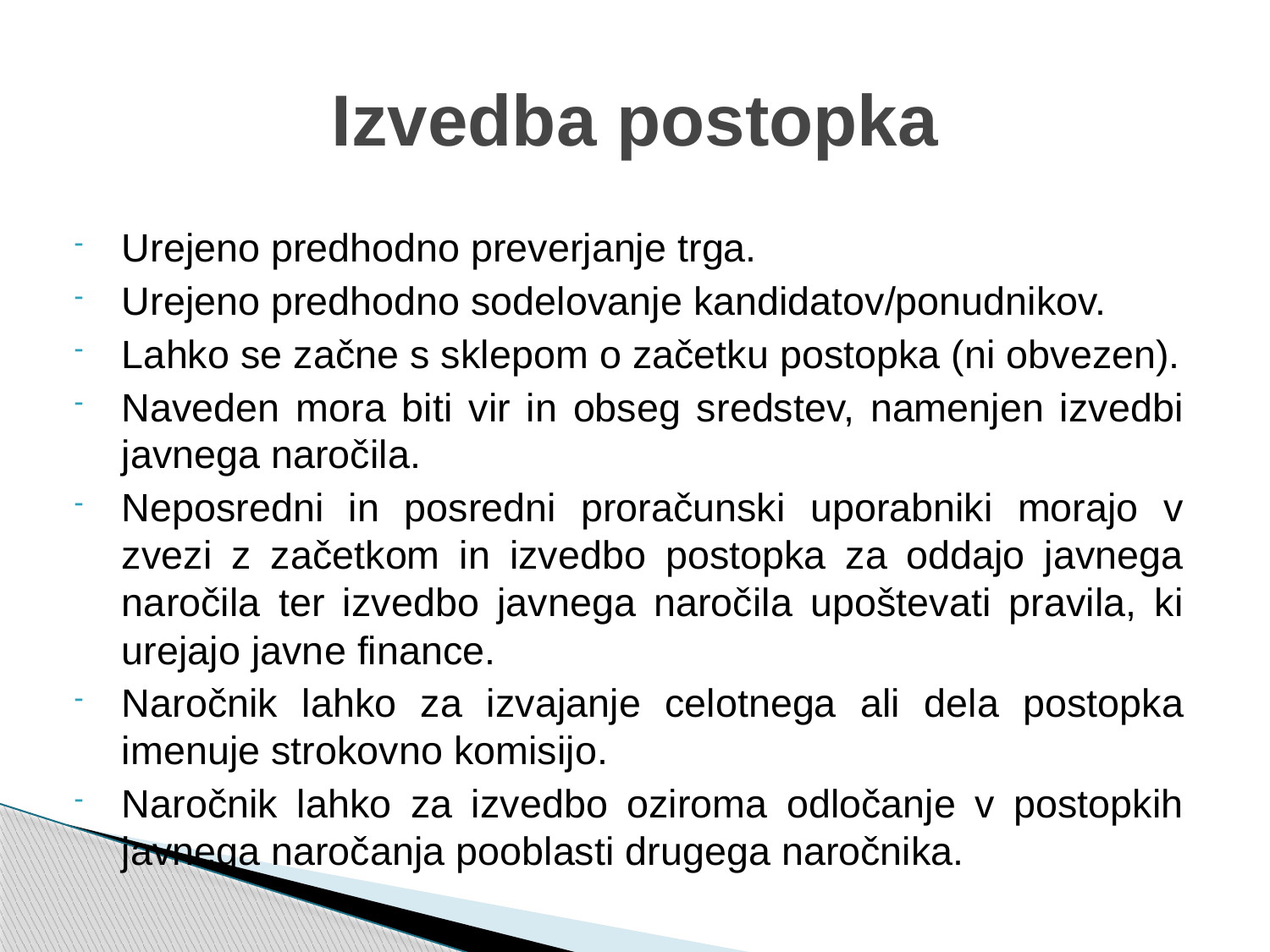

# Izvedba postopka
Urejeno predhodno preverjanje trga.
Urejeno predhodno sodelovanje kandidatov/ponudnikov.
Lahko se začne s sklepom o začetku postopka (ni obvezen).
Naveden mora biti vir in obseg sredstev, namenjen izvedbi javnega naročila.
Neposredni in posredni proračunski uporabniki morajo v zvezi z začetkom in izvedbo postopka za oddajo javnega naročila ter izvedbo javnega naročila upoštevati pravila, ki urejajo javne finance.
Naročnik lahko za izvajanje celotnega ali dela postopka imenuje strokovno komisijo.
Naročnik lahko za izvedbo oziroma odločanje v postopkih javnega naročanja pooblasti drugega naročnika.